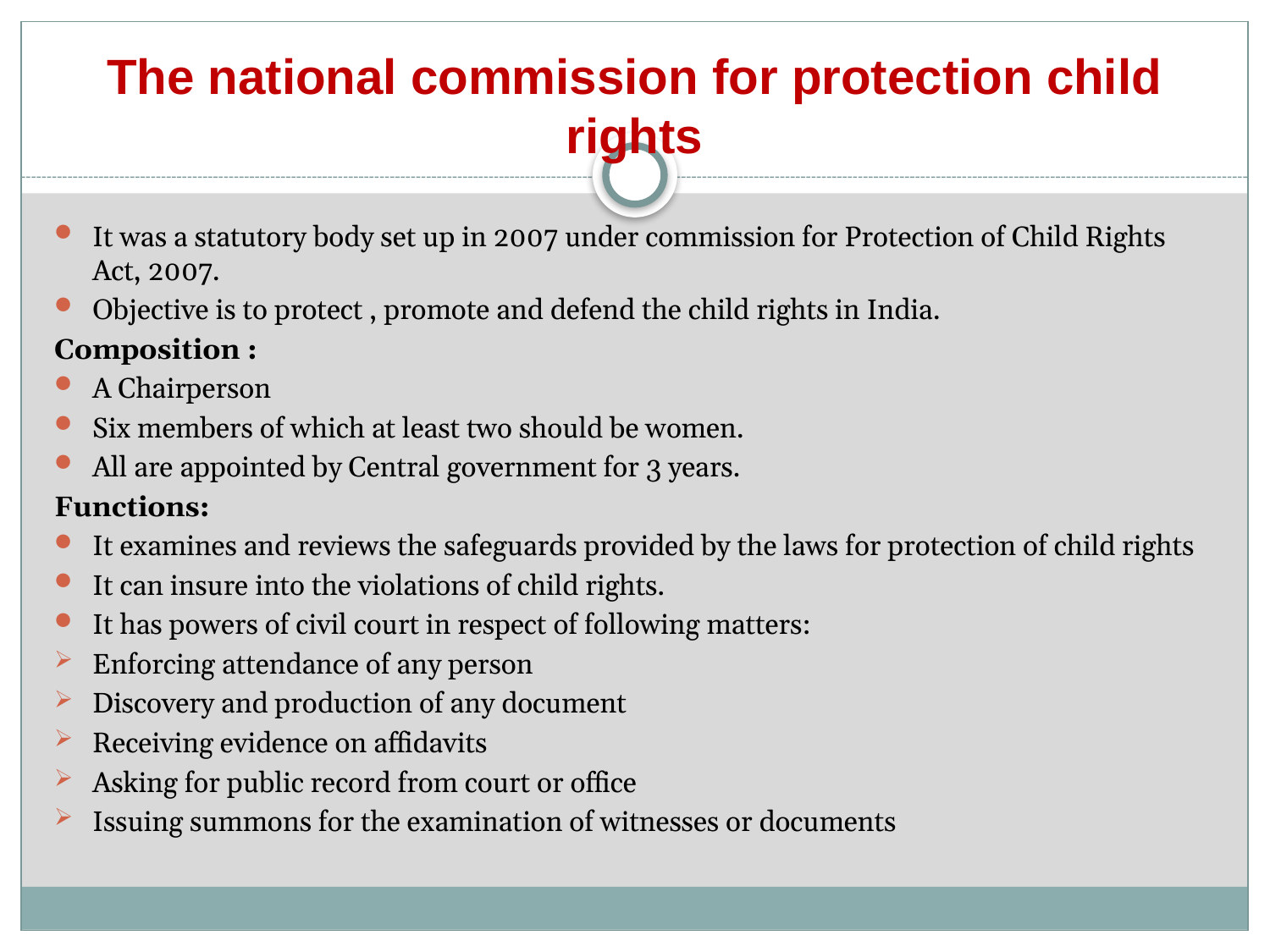

# The national commission for protection child rights
It was a statutory body set up in 2007 under commission for Protection of Child Rights Act, 2007.
Objective is to protect , promote and defend the child rights in India.
Composition :
A Chairperson
Six members of which at least two should be women.
All are appointed by Central government for 3 years.
Functions:
It examines and reviews the safeguards provided by the laws for protection of child rights
It can insure into the violations of child rights.
It has powers of civil court in respect of following matters:
Enforcing attendance of any person
Discovery and production of any document
Receiving evidence on affidavits
Asking for public record from court or office
Issuing summons for the examination of witnesses or documents